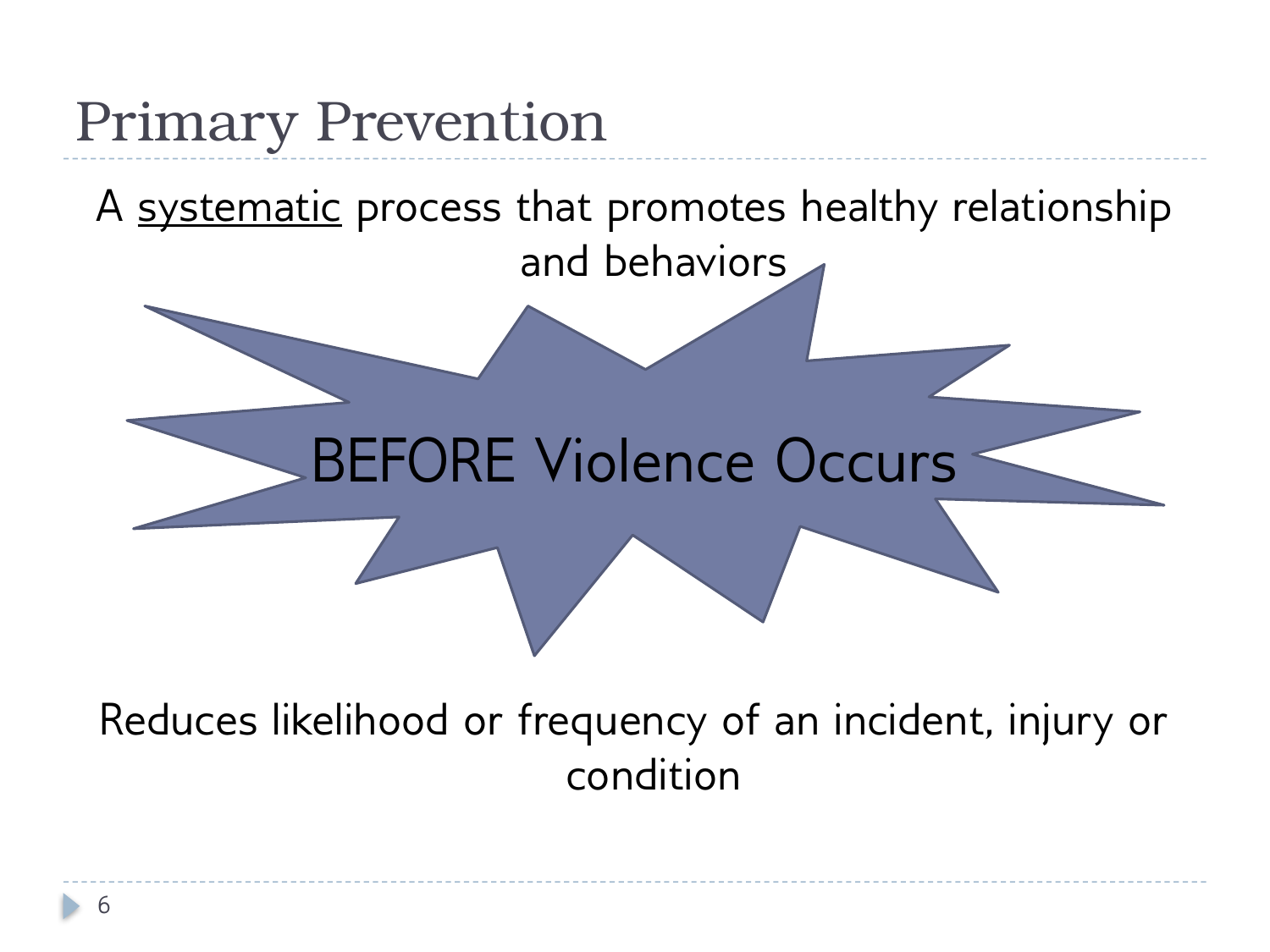

# Primary Prevention
A systematic process that promotes healthy relationship and behaviors

Reduces likelihood or frequency of an incident, injury or condition

BEFORE Violence Occurs
6